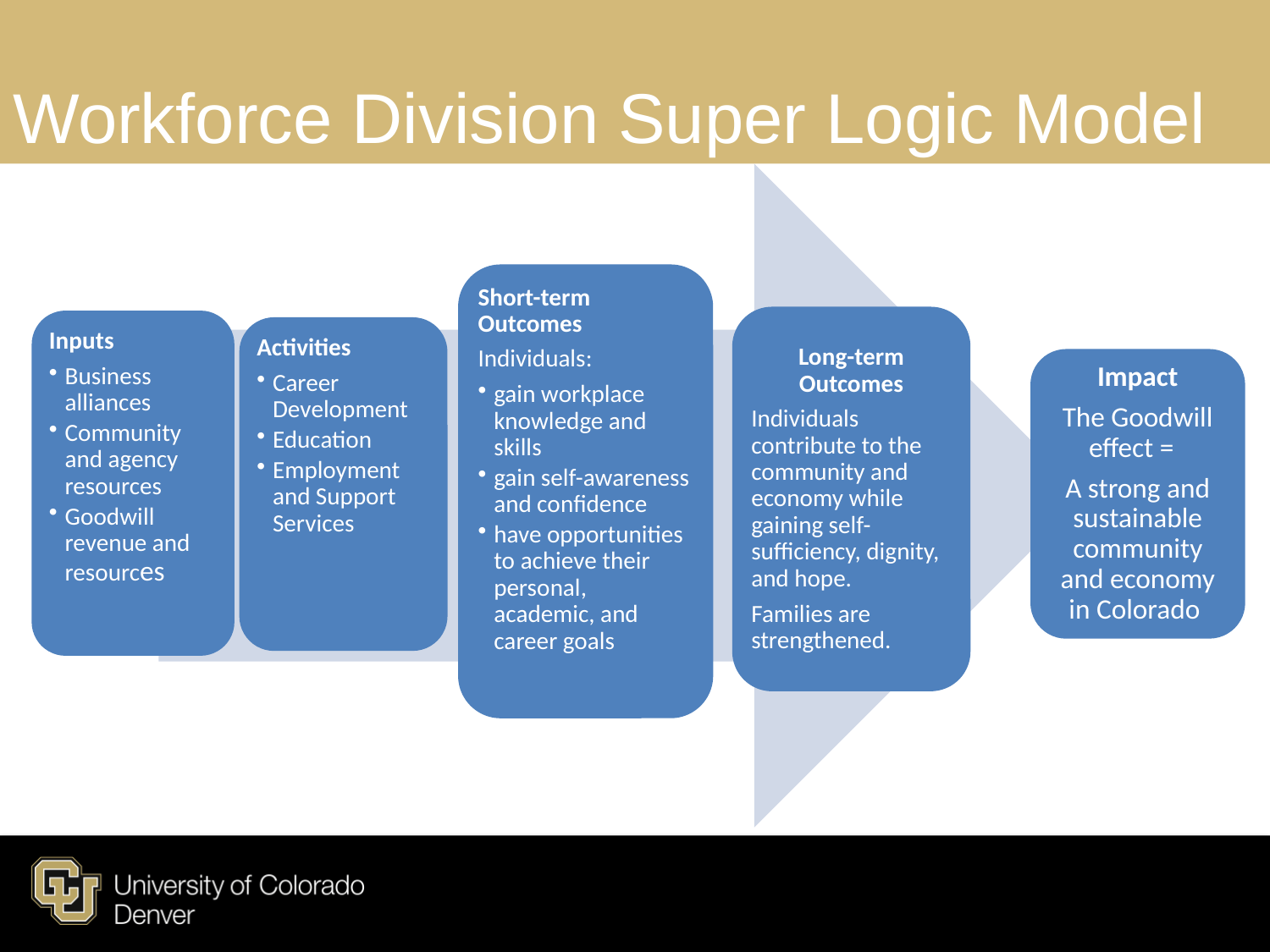

Workforce Division Super Logic Model
Inputs
Business alliances
Community and agency resources
Goodwill revenue and resources
Activities
Career Development
Education
Employment and Support Services
Short-term Outcomes
Individuals:
gain workplace knowledge and skills
gain self-awareness and confidence
have opportunities to achieve their personal, academic, and career goals
Long-term Outcomes
Individuals contribute to the community and economy while gaining self-sufficiency, dignity, and hope.
Families are strengthened.
Impact
The Goodwill effect =
A strong and sustainable community and economy in Colorado